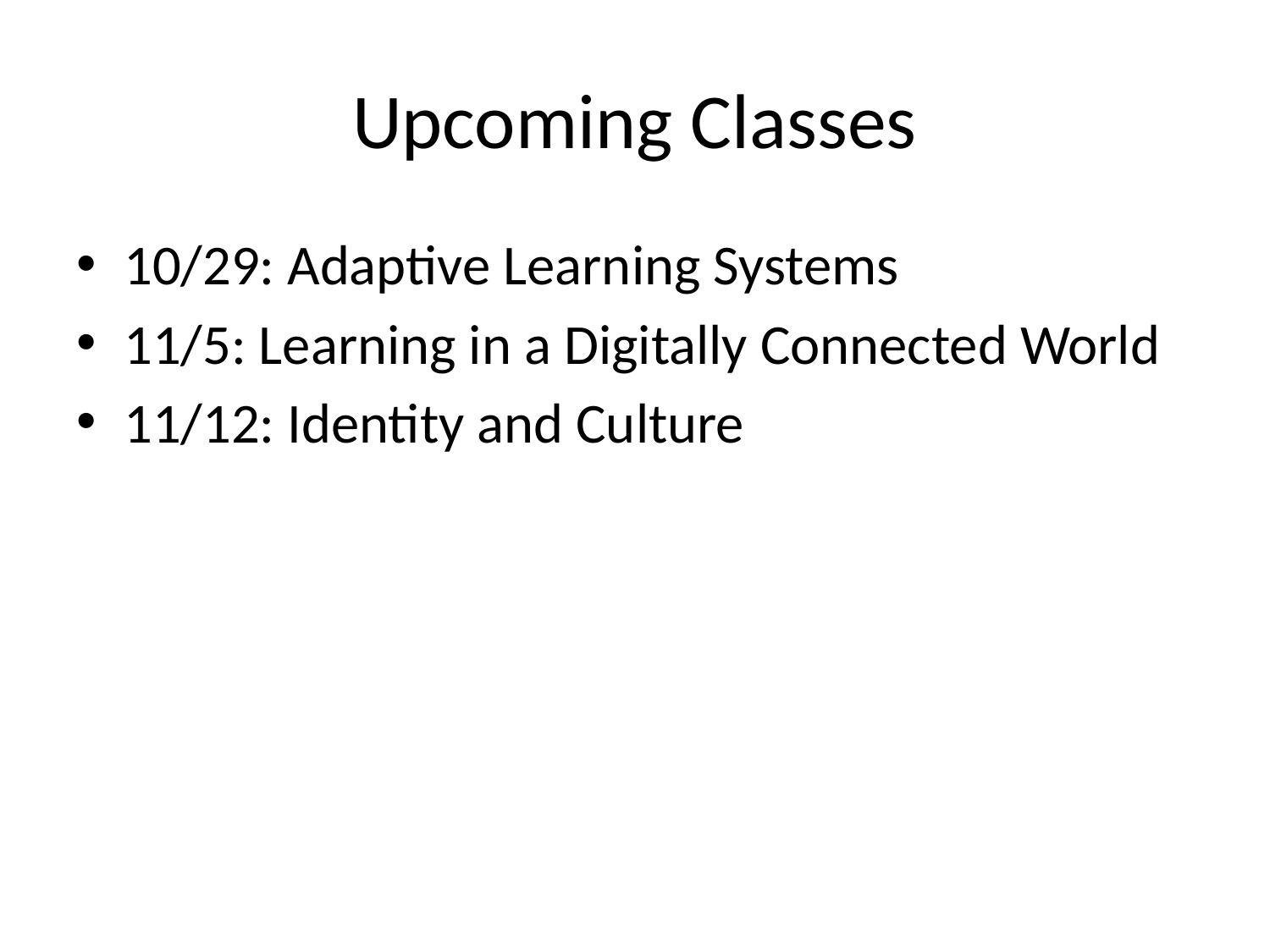

# Upcoming Classes
10/29: Adaptive Learning Systems
11/5: Learning in a Digitally Connected World
11/12: Identity and Culture